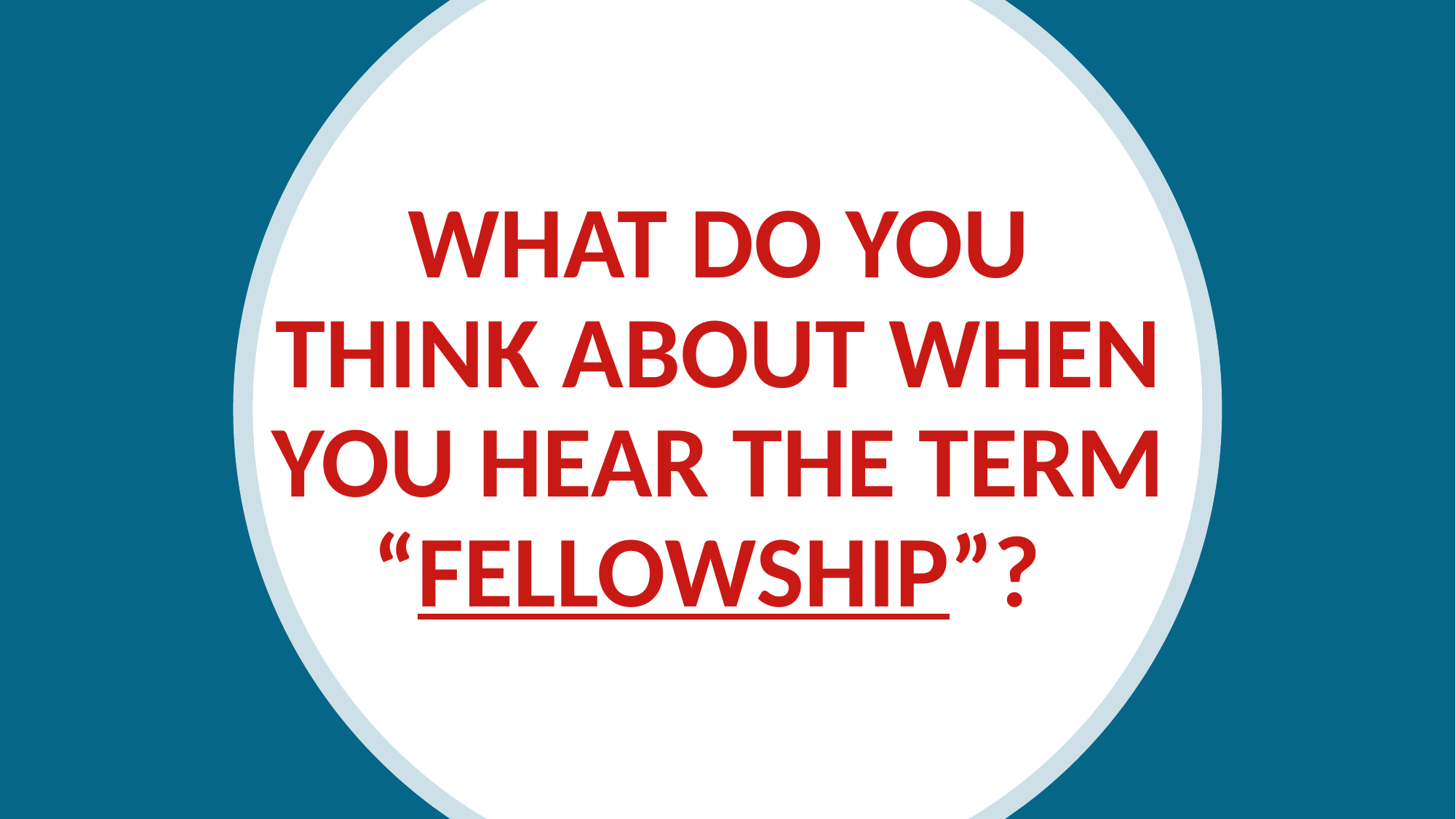

what do you think about when you hear the term “fellowship”?